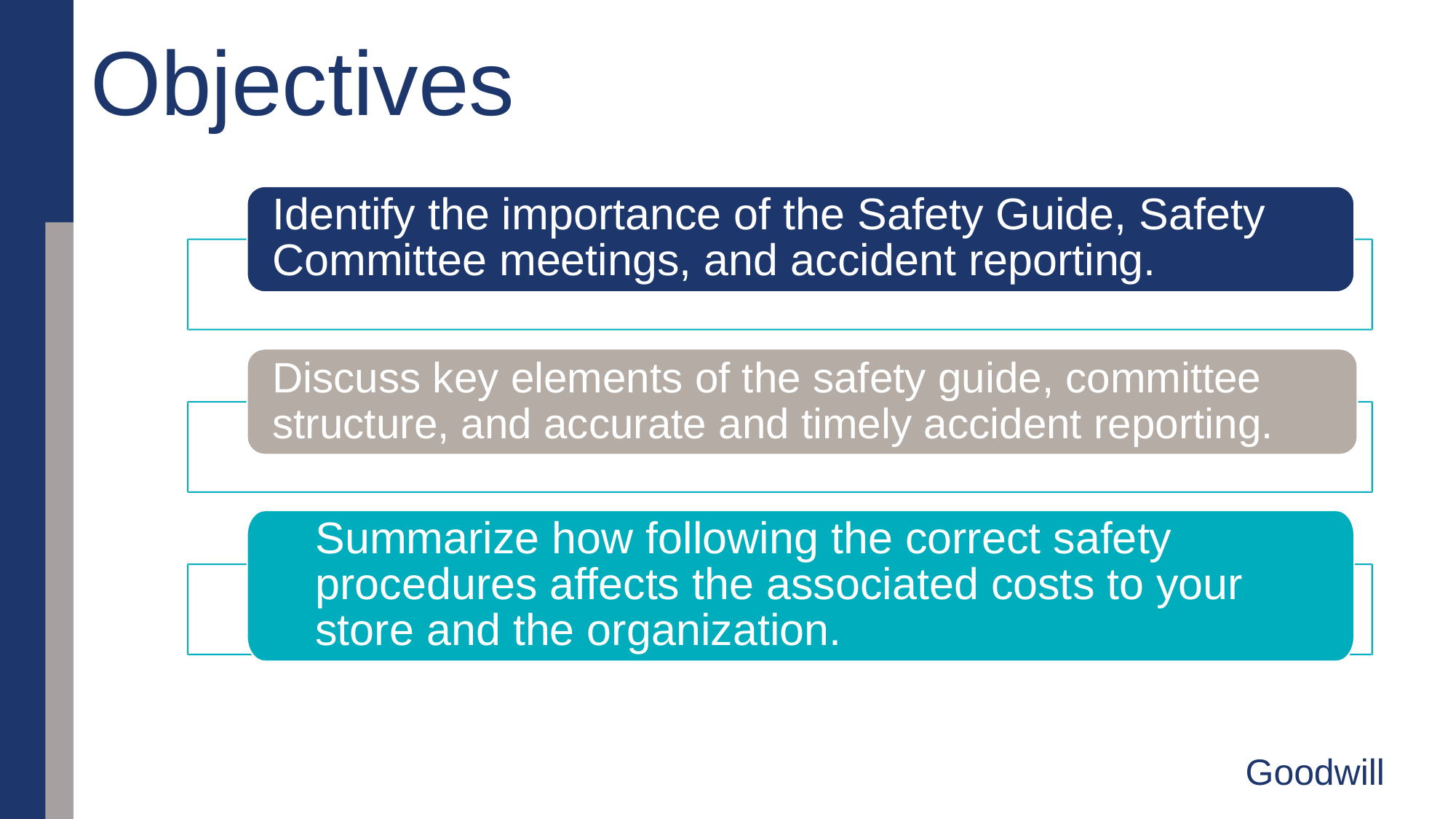

Objectives

Identify the importance of the Safety Guide, Safety Committee meetings, and accident reporting.

Discuss key elements of the safety guide, committee structure, and accurate and timely accident reporting.

Summarize how following the correct safety procedures affects the associated costs to your store and the organization.

Goodwill